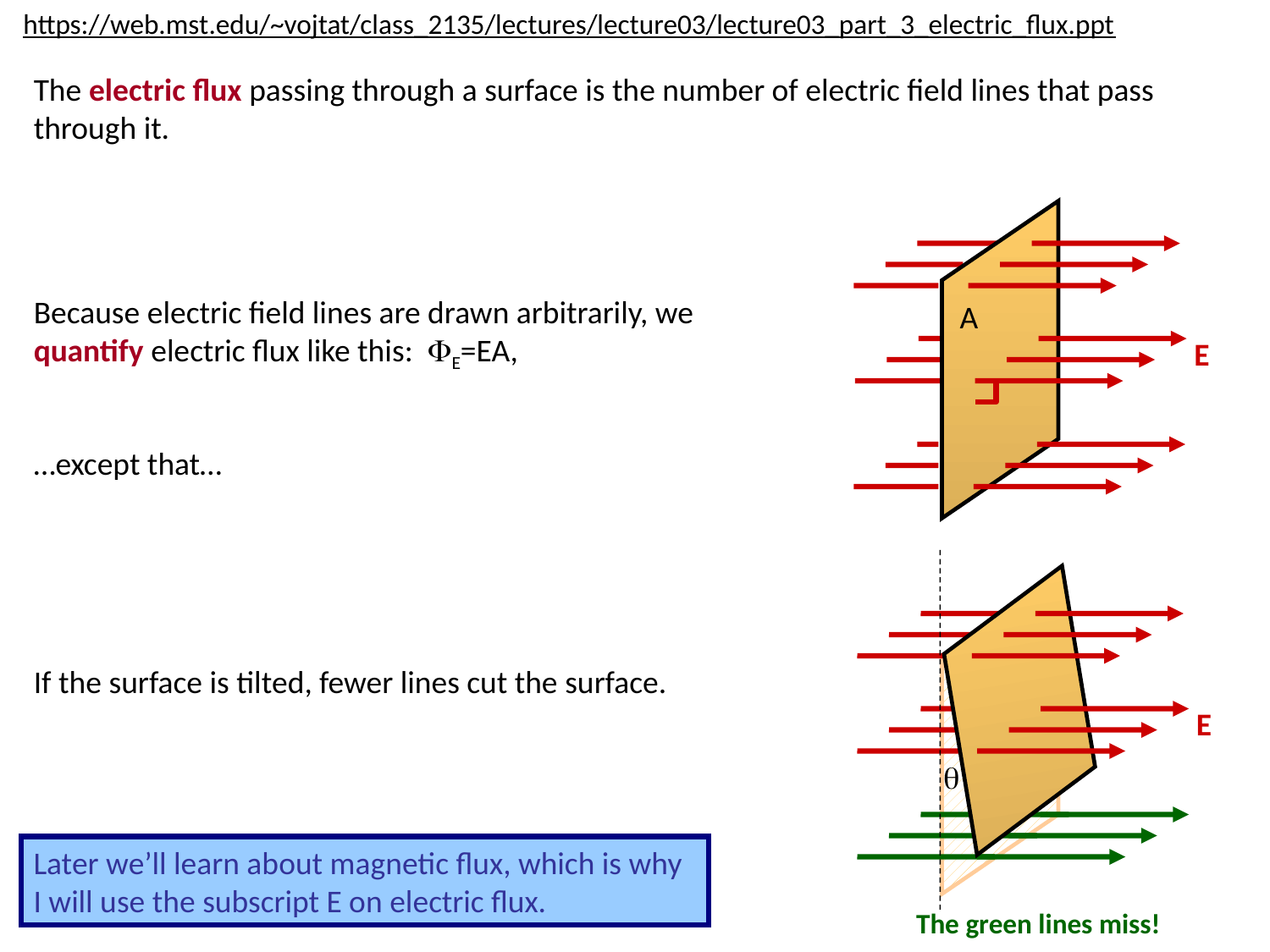

https://web.mst.edu/~vojtat/class_2135/lectures/lecture03/lecture03_part_3_electric_flux.ppt
The electric flux passing through a surface is the number of electric field lines that pass through it.

A

E

Because electric field lines are drawn arbitrarily, we quantify electric flux like this:  ΦE=EA,

…except that…

E

θ

If the surface is tilted, fewer lines cut the surface.
Later we’ll learn about magnetic flux, which is why I will use the subscript E on electric flux.
The green lines miss!